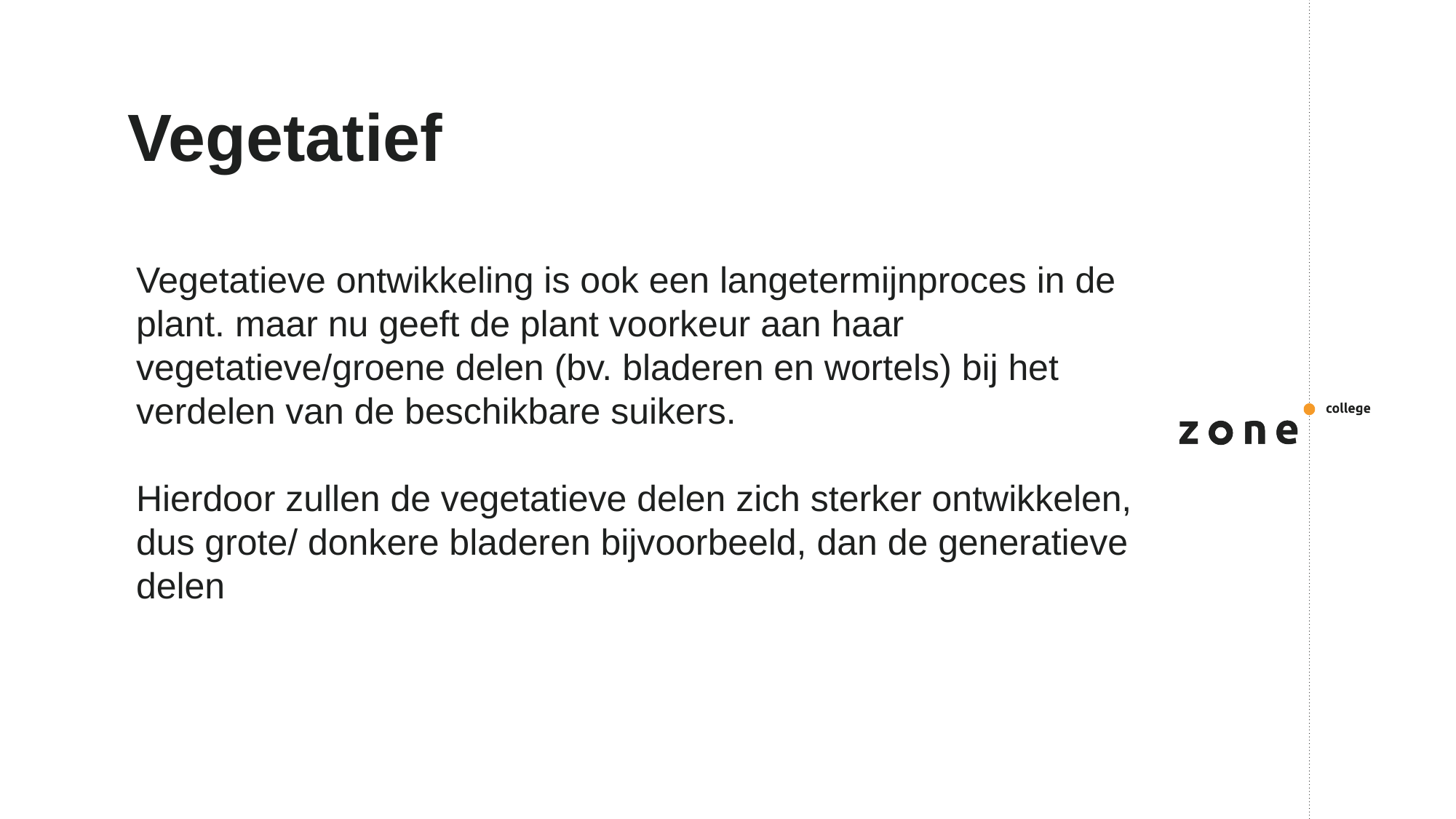

# Vegetatief

Vegetatieve ontwikkeling is ook een langetermijnproces in de plant. maar nu geeft de plant voorkeur aan haar vegetatieve/groene delen (bv. bladeren en wortels) bij het verdelen van de beschikbare suikers.

Hierdoor zullen de vegetatieve delen zich sterker ontwikkelen, dus grote/ donkere bladeren bijvoorbeeld, dan de generatieve delen